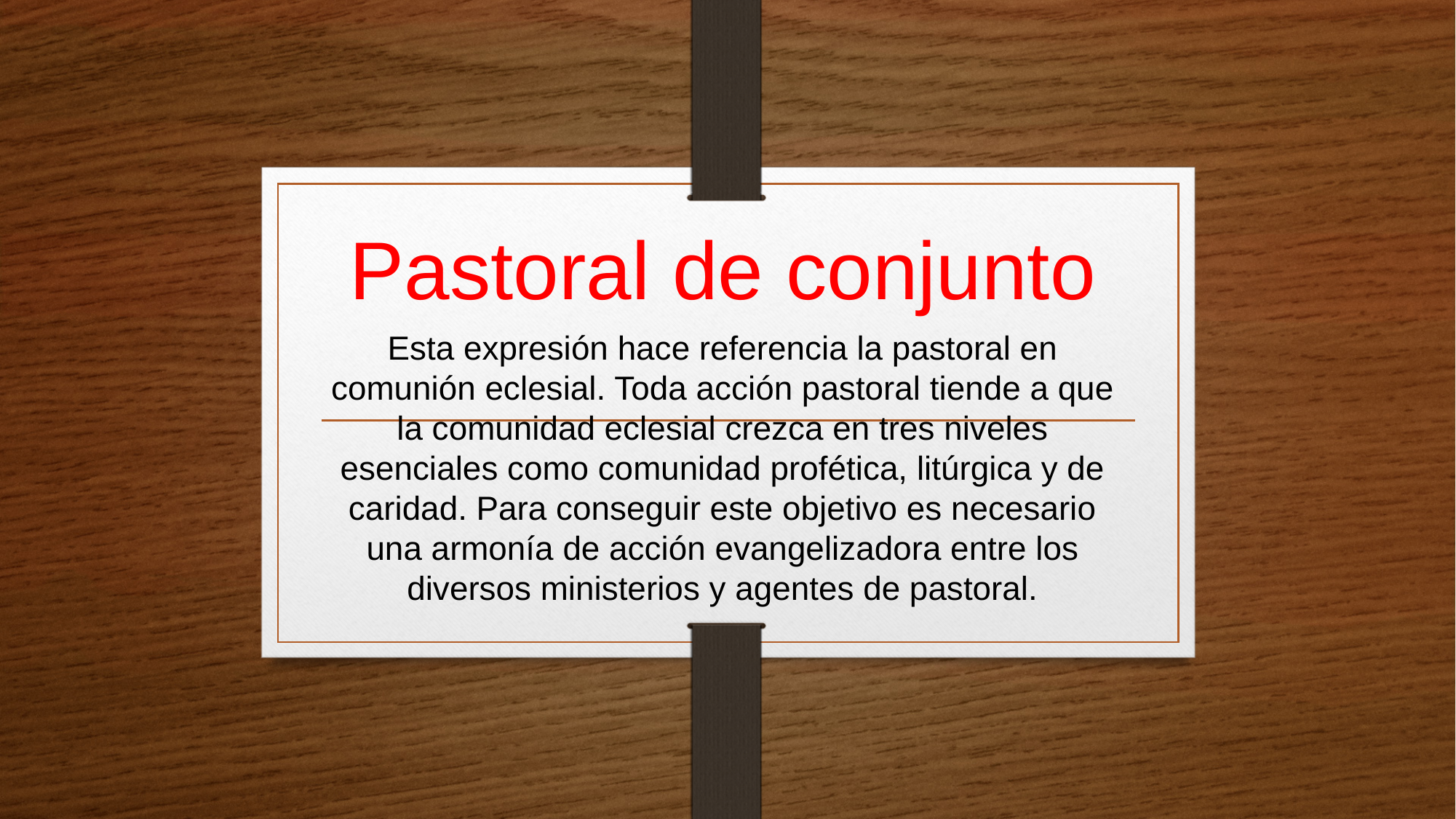

# Pastoral de conjunto
Esta expresión hace referencia la pastoral en comunión eclesial. Toda acción pastoral tiende a que la comunidad eclesial crezca en tres niveles esenciales como comunidad profética, litúrgica y de caridad. Para conseguir este objetivo es necesario una armoní­a de acción evangelizadora entre los diversos ministerios y agentes de pastoral.